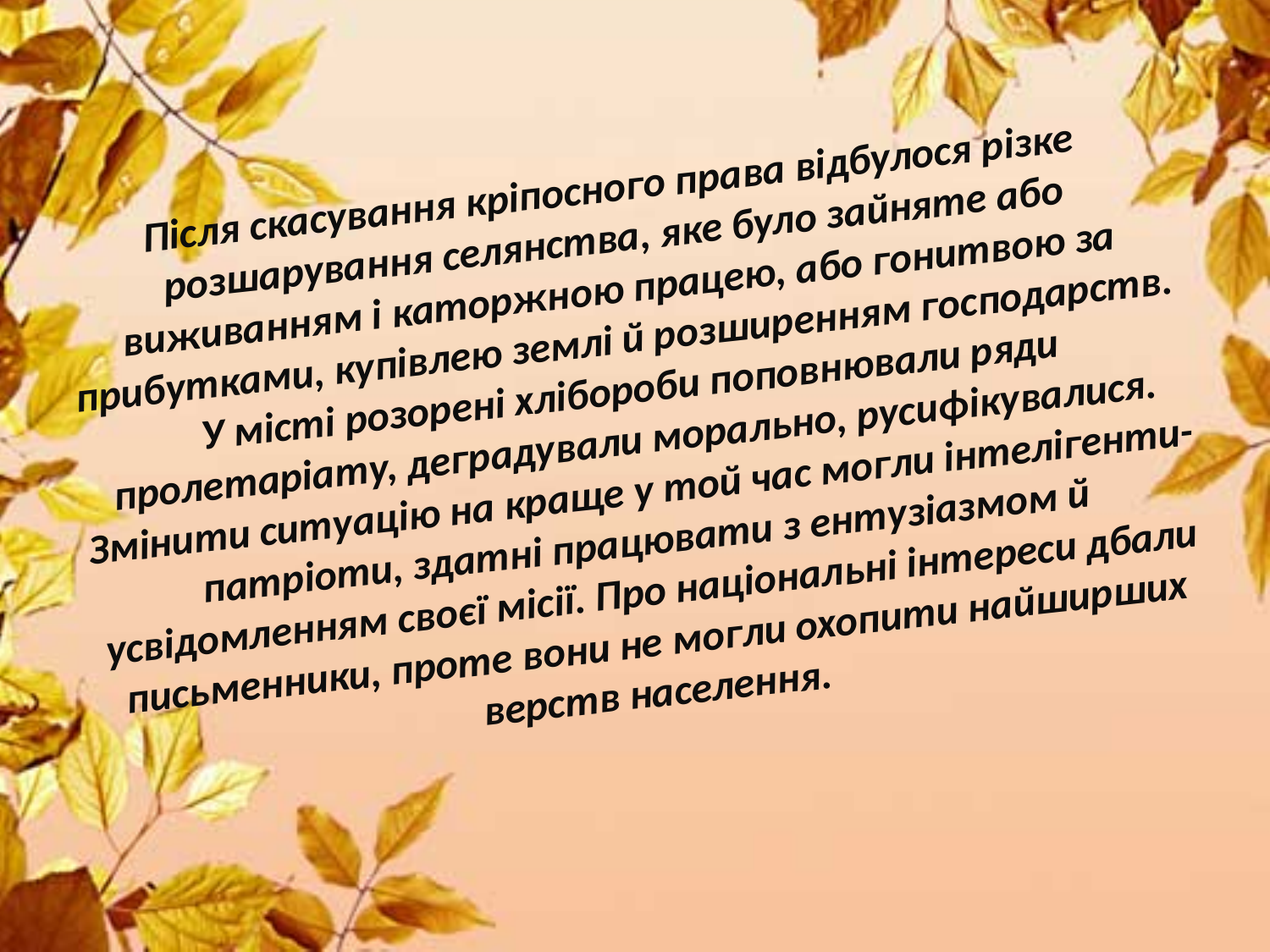

# Після скасування кріпосного права відбулося різке розшарування селянства, яке було зайняте або виживанням і каторжною працею, або гонитвою за прибутками, купівлею землі й розширенням господарств. У місті розорені хлібороби поповнювали ряди пролетаріату, деградували морально, русифікувалися. Змінити ситуацію на краще у той час могли інтелігенти-патріоти, здатні працювати з ентузіазмом й усвідомленням своєї місії. Про національні інтереси дбали письменники, проте вони не могли охопити найширших верств населення.